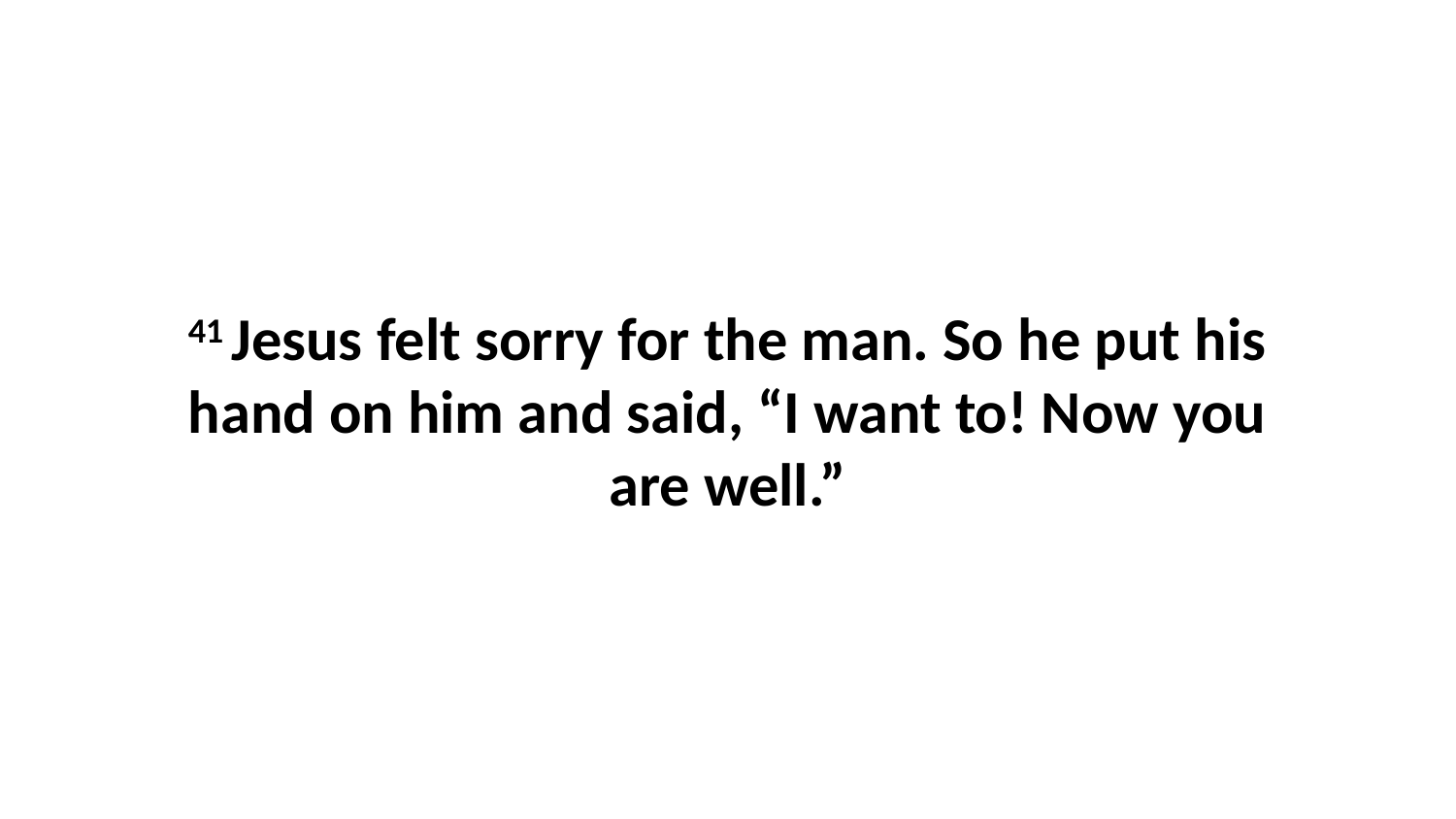

41 Jesus felt sorry for the man. So he put his hand on him and said, “I want to! Now you are well.”